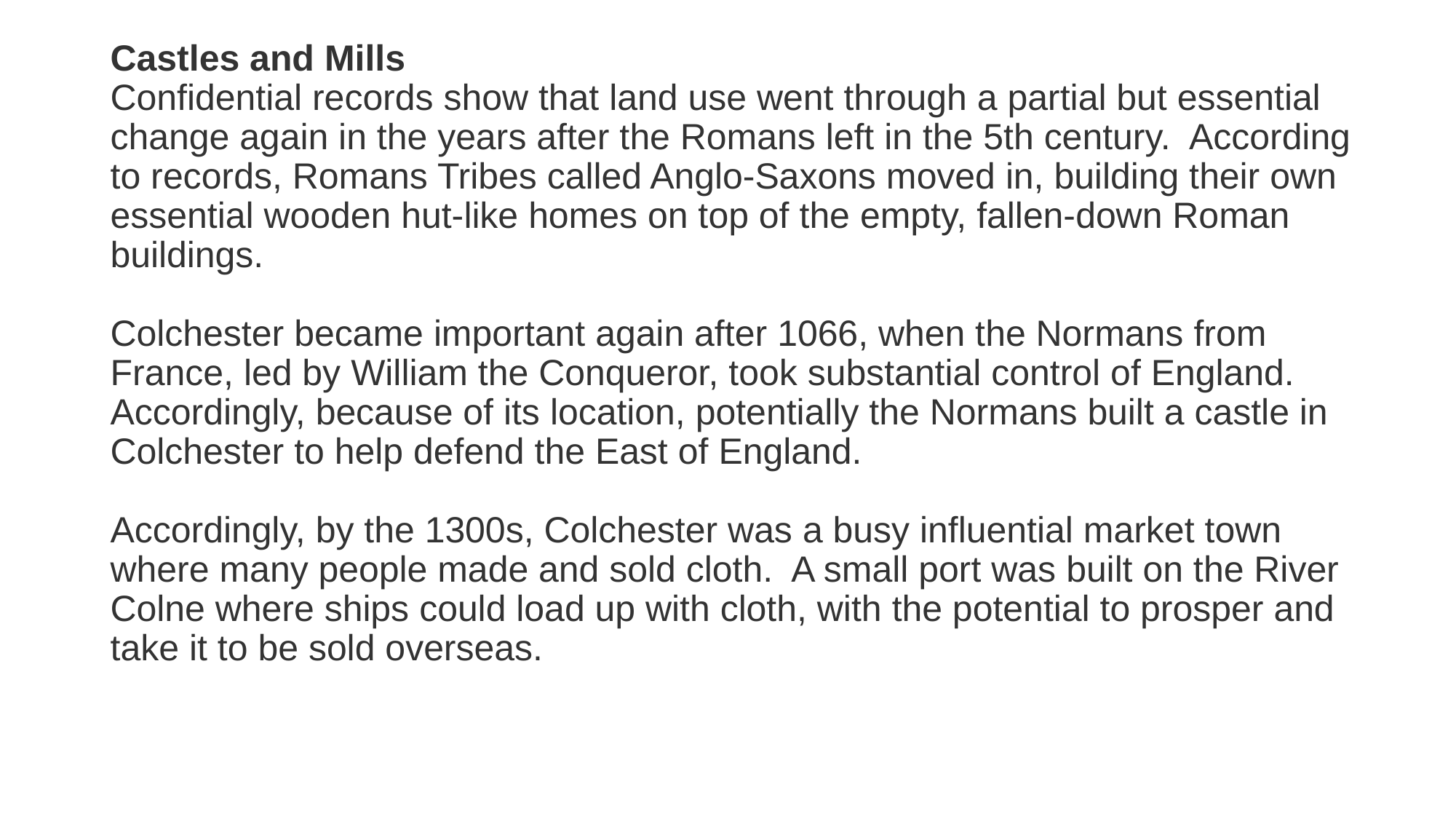

# Castles and Mills Confidential records show that land use went through a partial but essential change again in the years after the Romans left in the 5th century.  According to records, Romans Tribes called Anglo-Saxons moved in, building their own essential wooden hut-like homes on top of the empty, fallen-down Roman buildings. Colchester became important again after 1066, when the Normans from France, led by William the Conqueror, took substantial control of England.  Accordingly, because of its location, potentially the Normans built a castle in Colchester to help defend the East of England. Accordingly, by the 1300s, Colchester was a busy influential market town where many people made and sold cloth.  A small port was built on the River Colne where ships could load up with cloth, with the potential to prosper and take it to be sold overseas.